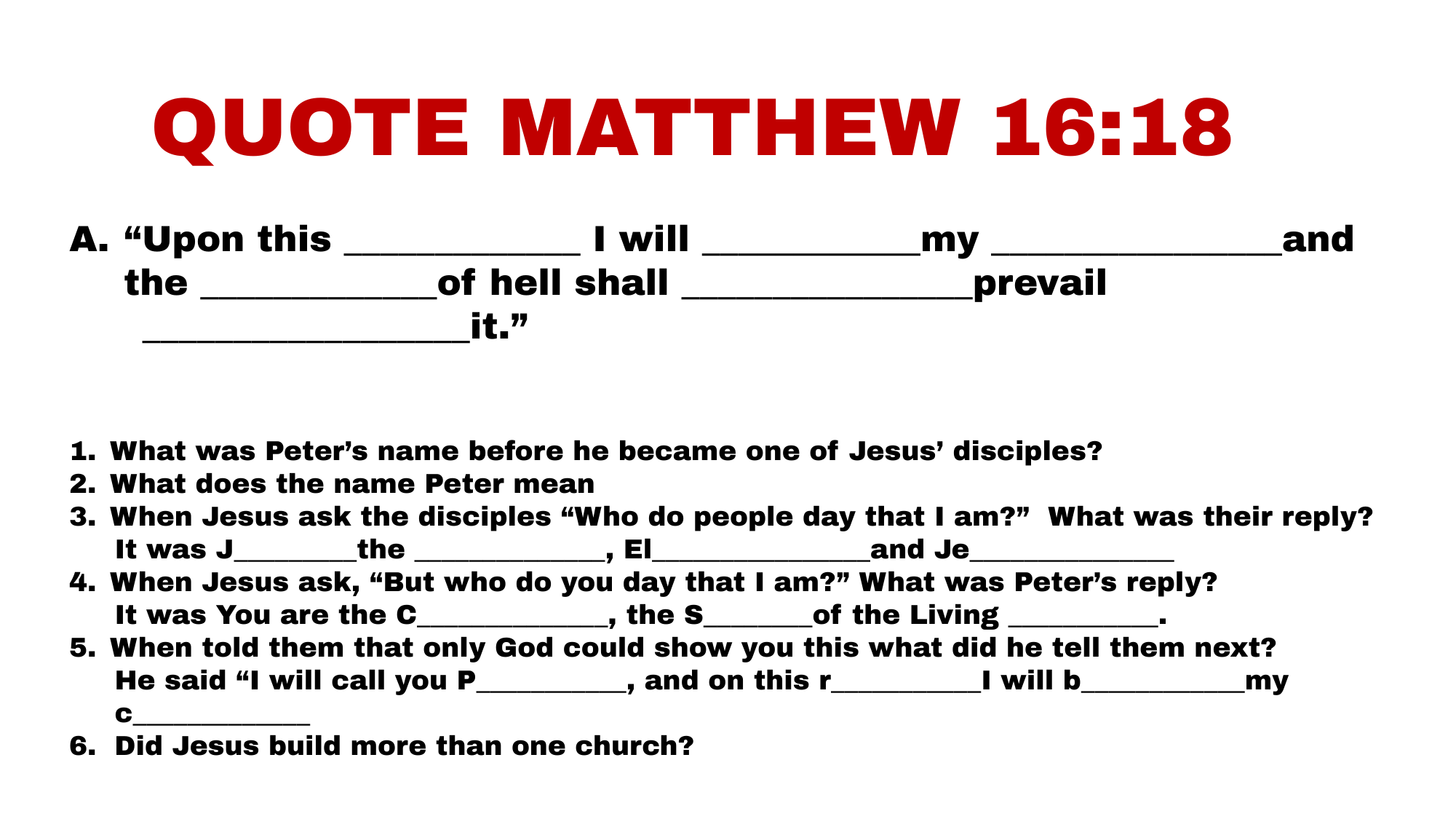

QUOTE MATTHEW 16:18
“Upon this _____________ I will ____________my ________________and the _____________of hell shall ________________prevail
      __________________it.”

What was Peter’s name before he became one of Jesus’ disciples?
What does the name Peter mean
When Jesus ask the disciples “Who do people day that I am?”  What was their reply?
     It was J_________the ______________, El________________and Je_______________
When Jesus ask, “But who do you day that I am?” What was Peter’s reply?
     It was You are the C______________, the S________of the Living ___________.
When told them that only God could show you this what did he tell them next?
     He said “I will call you P___________, and on this r___________I will b____________my
     c_____________
6.  Did Jesus build more than one church?